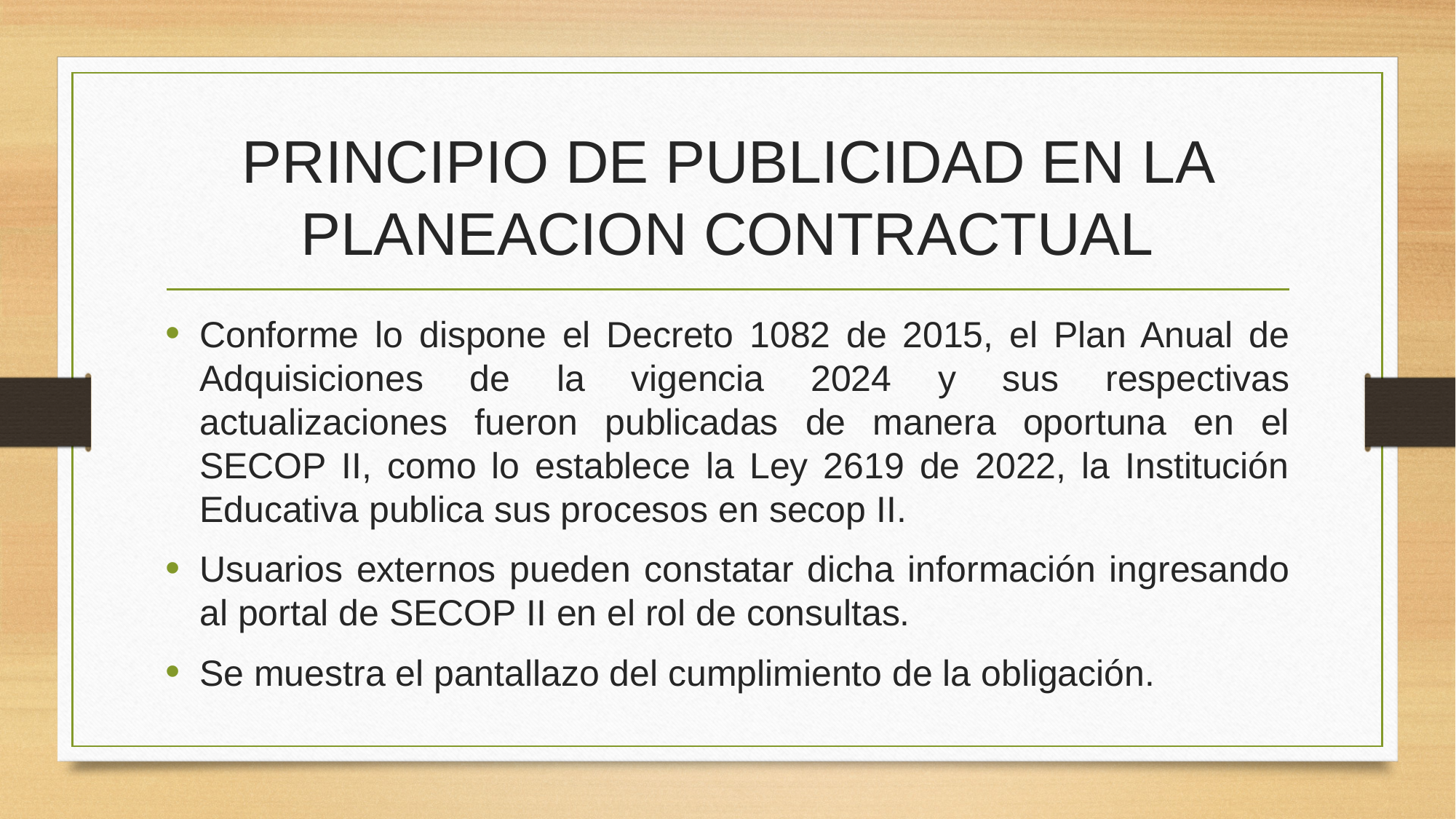

# PRINCIPIO DE PUBLICIDAD EN LA PLANEACION CONTRACTUAL
Conforme lo dispone el Decreto 1082 de 2015, el Plan Anual de Adquisiciones de la vigencia 2024 y sus respectivas actualizaciones fueron publicadas de manera oportuna en el SECOP II, como lo establece la Ley 2619 de 2022, la Institución Educativa publica sus procesos en secop II.
Usuarios externos pueden constatar dicha información ingresando al portal de SECOP II en el rol de consultas.
Se muestra el pantallazo del cumplimiento de la obligación.